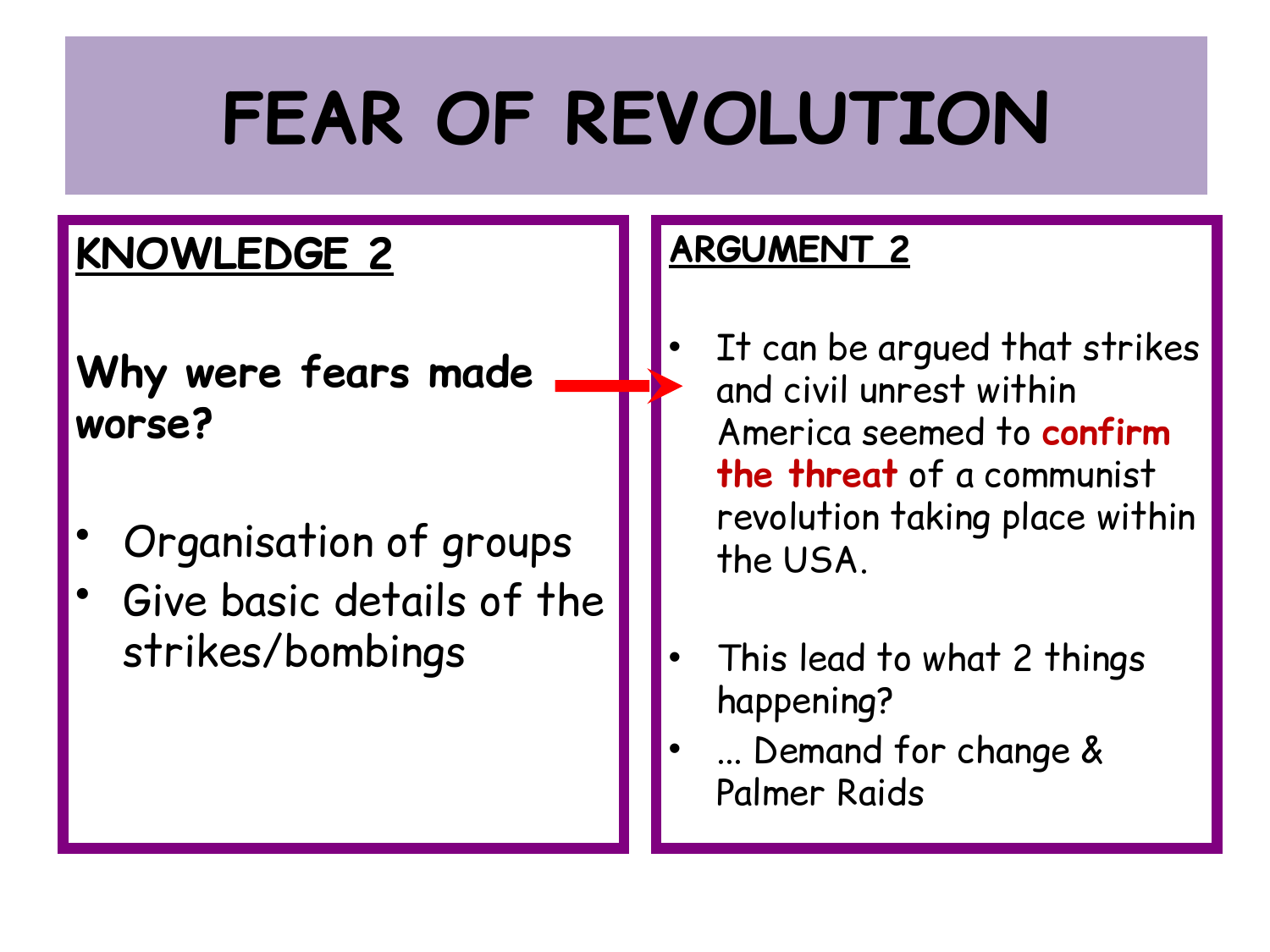

FEAR OF REVOLUTION
KNOWLEDGE 2

Why were fears made worse?

Organisation of groups
Give basic details of the strikes/bombings

ARGUMENT 2

It can be argued that strikes and civil unrest within America seemed to confirm the threat of a communist revolution taking place within the USA.

This lead to what 2 things happening?
... Demand for change & Palmer Raids